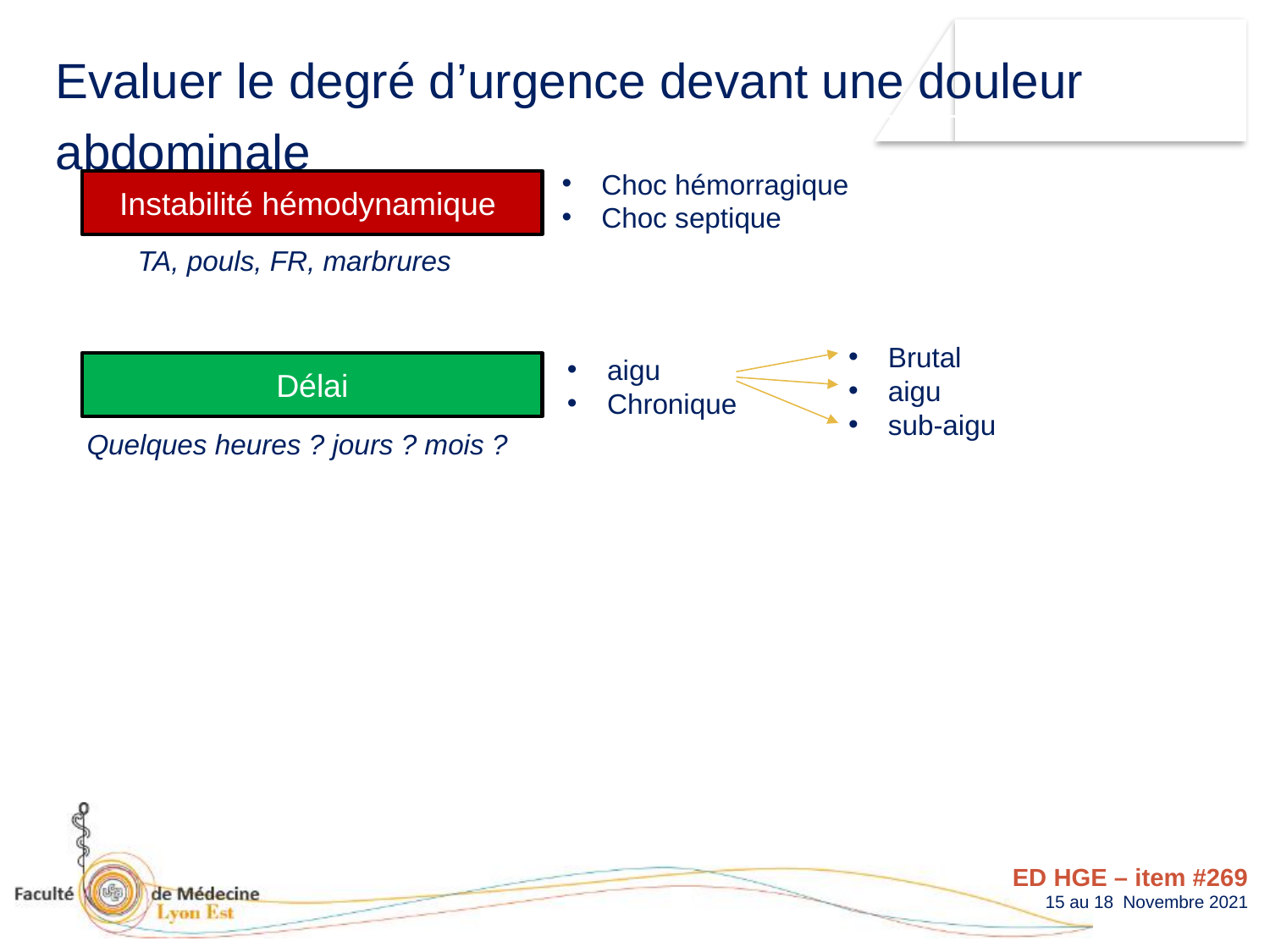

Evaluer le degré d’urgence devant une douleur abdominale
Choc hémorragique
Choc septique

Instabilité hémodynamique
TA, pouls, FR, marbrures

Brutal
aigu
sub-aigu

aigu
Chronique

Délai
Quelques heures ? jours ? mois ?